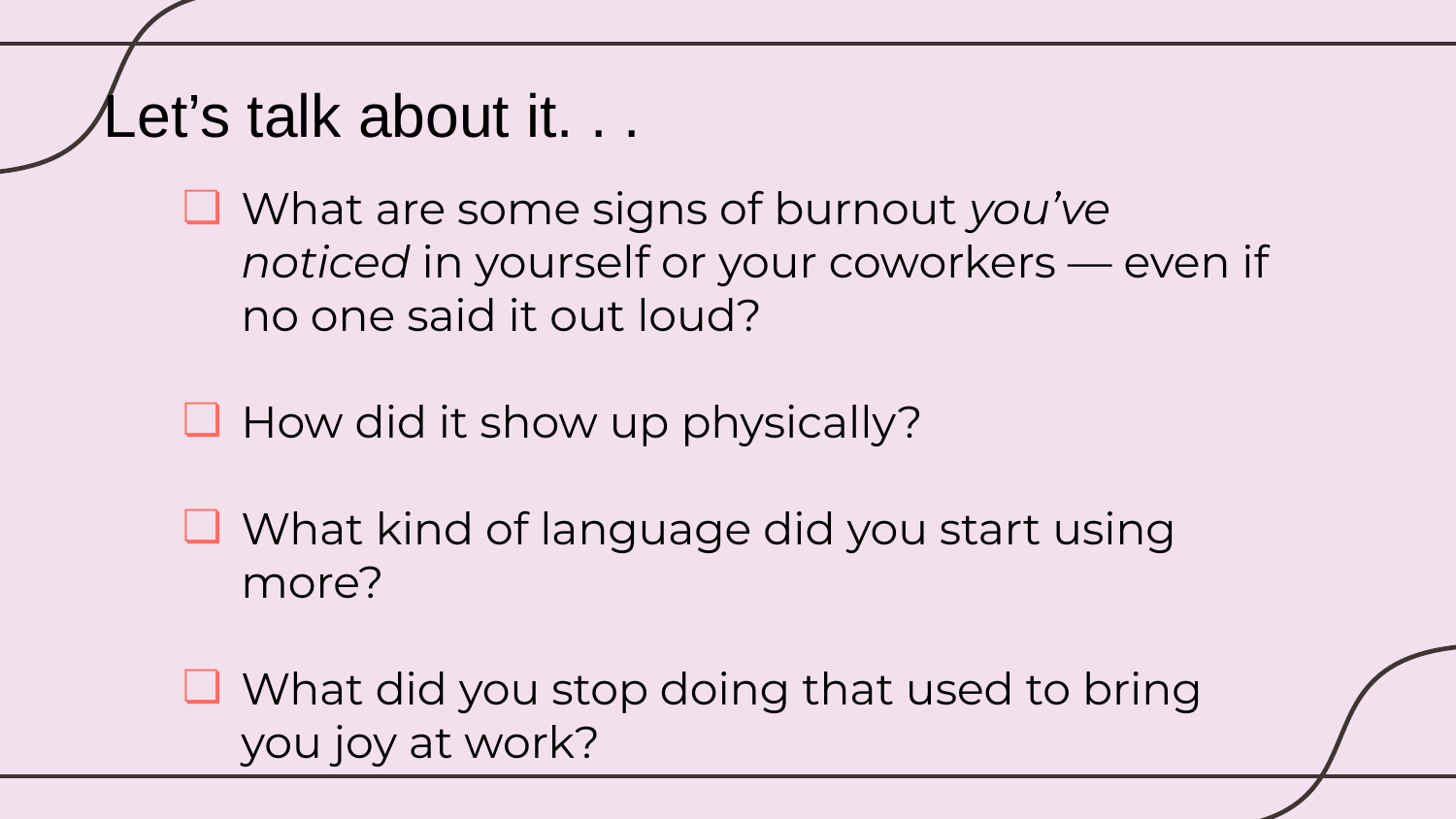

Let’s talk about it. . .
What are some signs of burnout you’ve noticed in yourself or your coworkers — even if no one said it out loud?

How did it show up physically?

What kind of language did you start using more?
What did you stop doing that used to bring you joy at work?